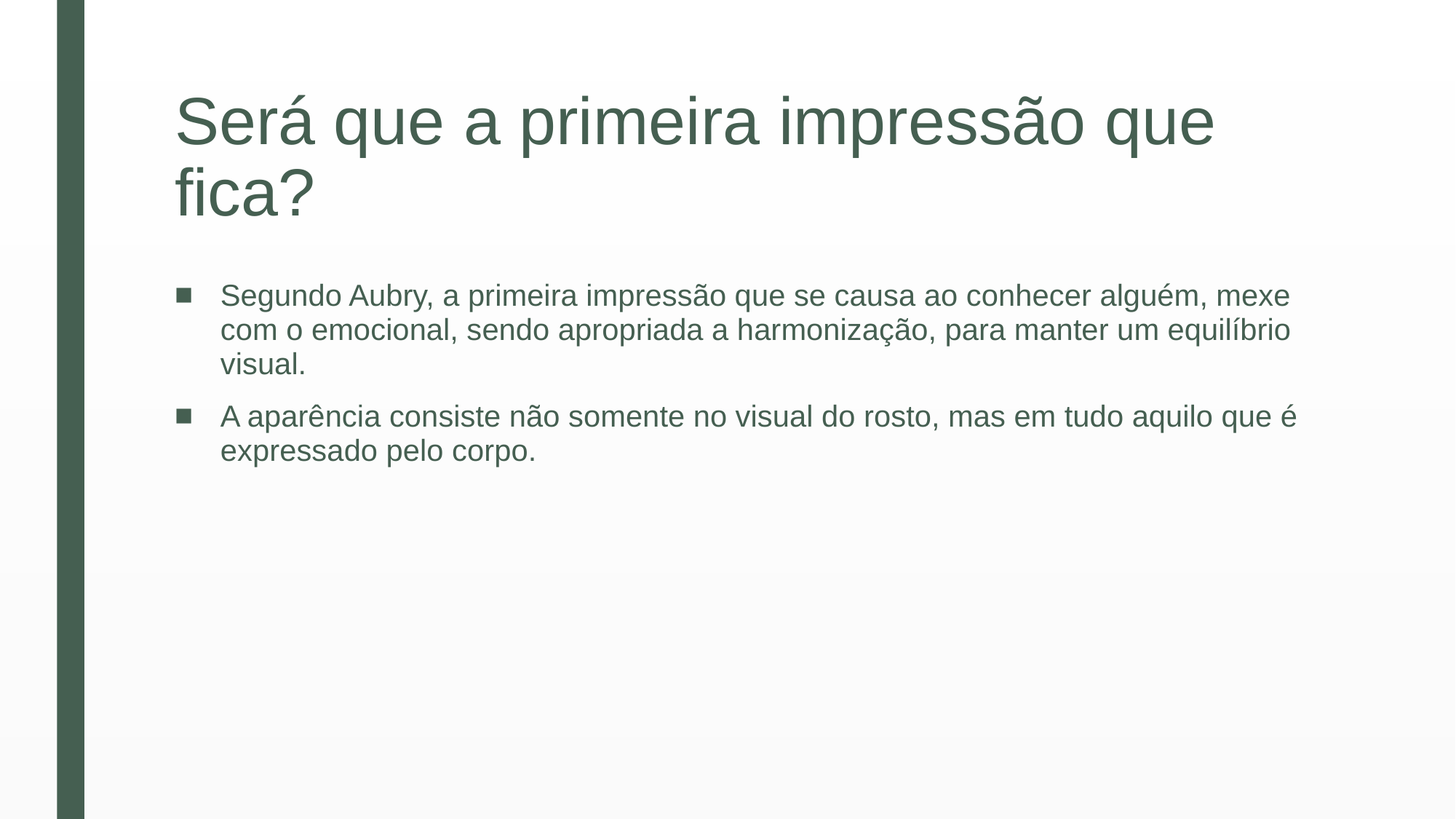

# Será que a primeira impressão que fica?
Segundo Aubry, a primeira impressão que se causa ao conhecer alguém, mexe com o emocional, sendo apropriada a harmonização, para manter um equilíbrio visual.
A aparência consiste não somente no visual do rosto, mas em tudo aquilo que é expressado pelo corpo.